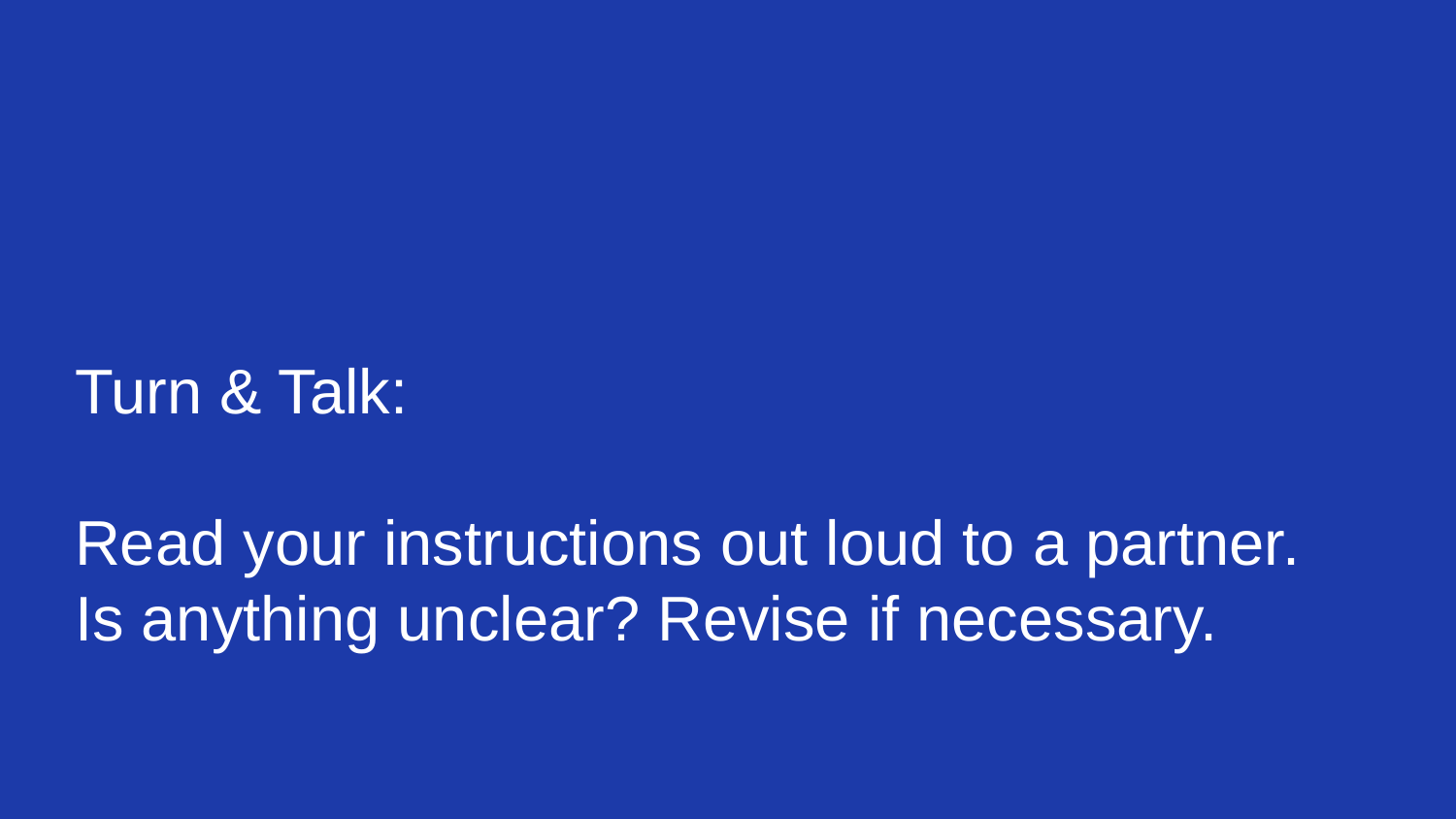

# Turn & Talk:

Read your instructions out loud to a partner. Is anything unclear? Revise if necessary.